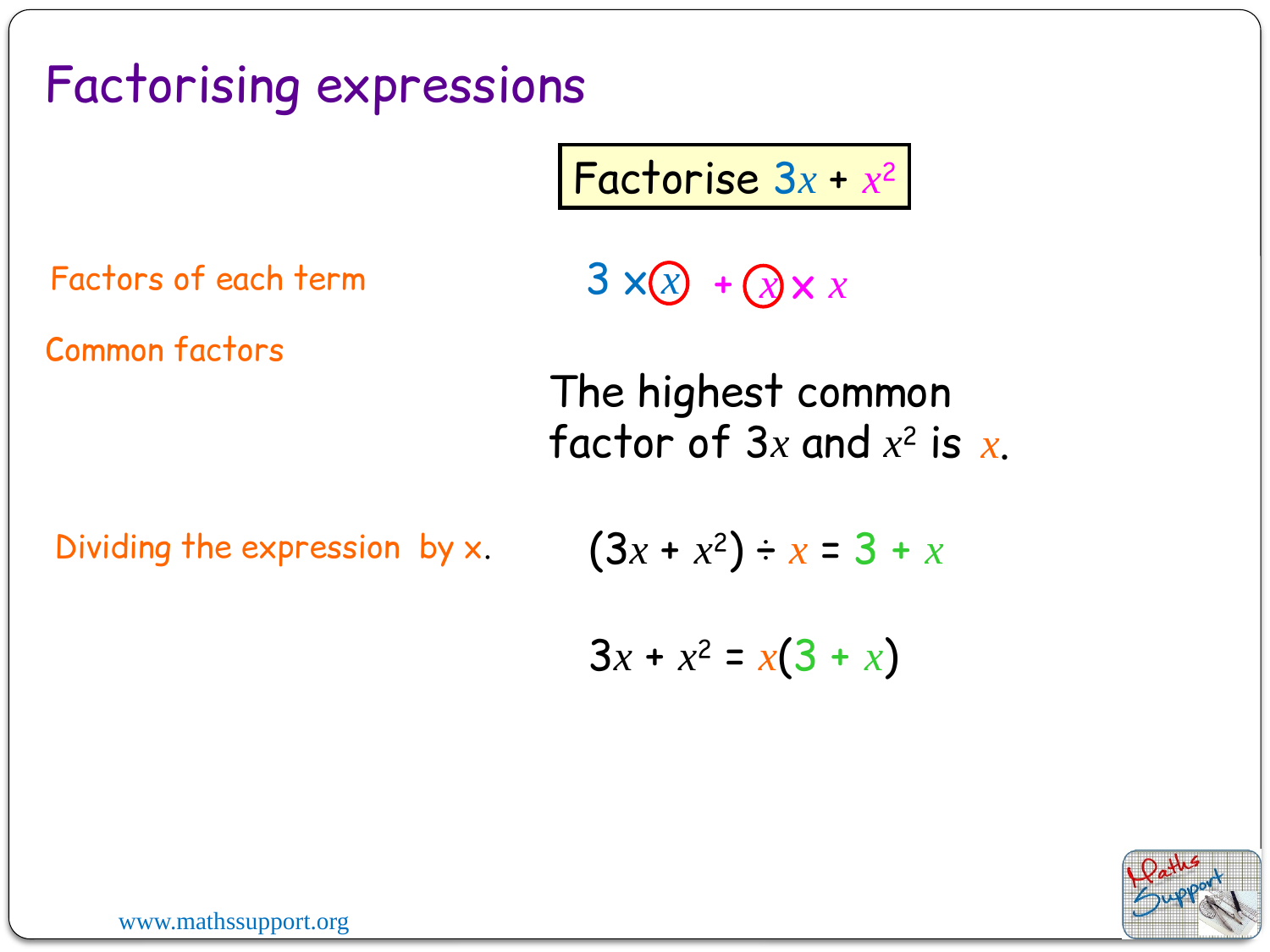

# Factorising expressions
Factorise 3x + x2
 3 x x
+  x x x
Factors of each term

Common factors
The highest common factor of 3x and x2 is
x.
(3x + x2) ÷ x =
3 + x
Dividing the expression  by x.
3x + x2 =
x(3 + x)